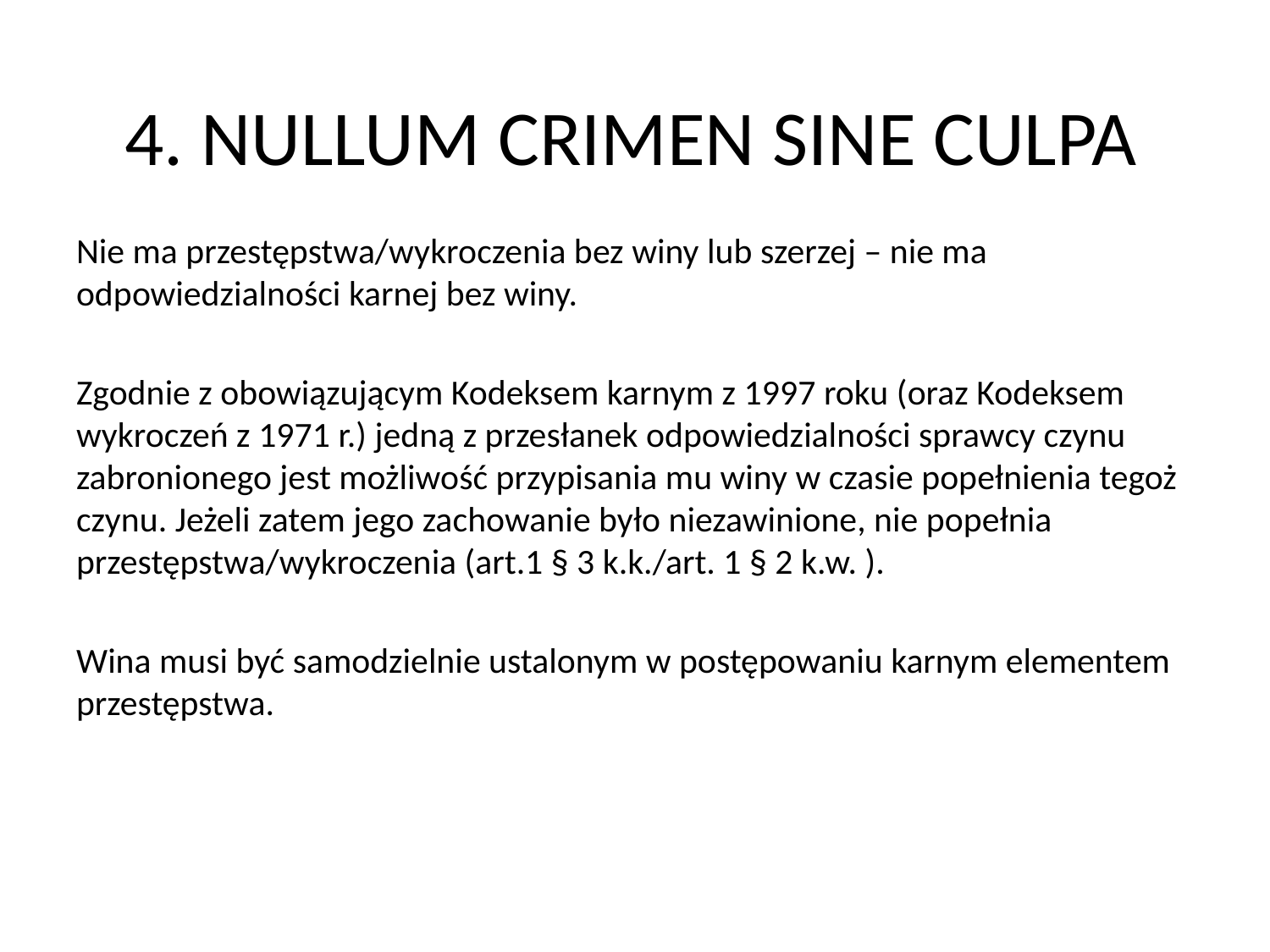

# 4. NULLUM CRIMEN SINE CULPA
Nie ma przestępstwa/wykroczenia bez winy lub szerzej – nie ma odpowiedzialności karnej bez winy.

Zgodnie z obowiązującym Kodeksem karnym z 1997 roku (oraz Kodeksem wykroczeń z 1971 r.) jedną z przesłanek odpowiedzialności sprawcy czynu zabronionego jest możliwość przypisania mu winy w czasie popełnienia tegoż czynu. Jeżeli zatem jego zachowanie było niezawinione, nie popełnia przestępstwa/wykroczenia (art.1 § 3 k.k./art. 1 § 2 k.w. ).

Wina musi być samodzielnie ustalonym w postępowaniu karnym elementem przestępstwa.